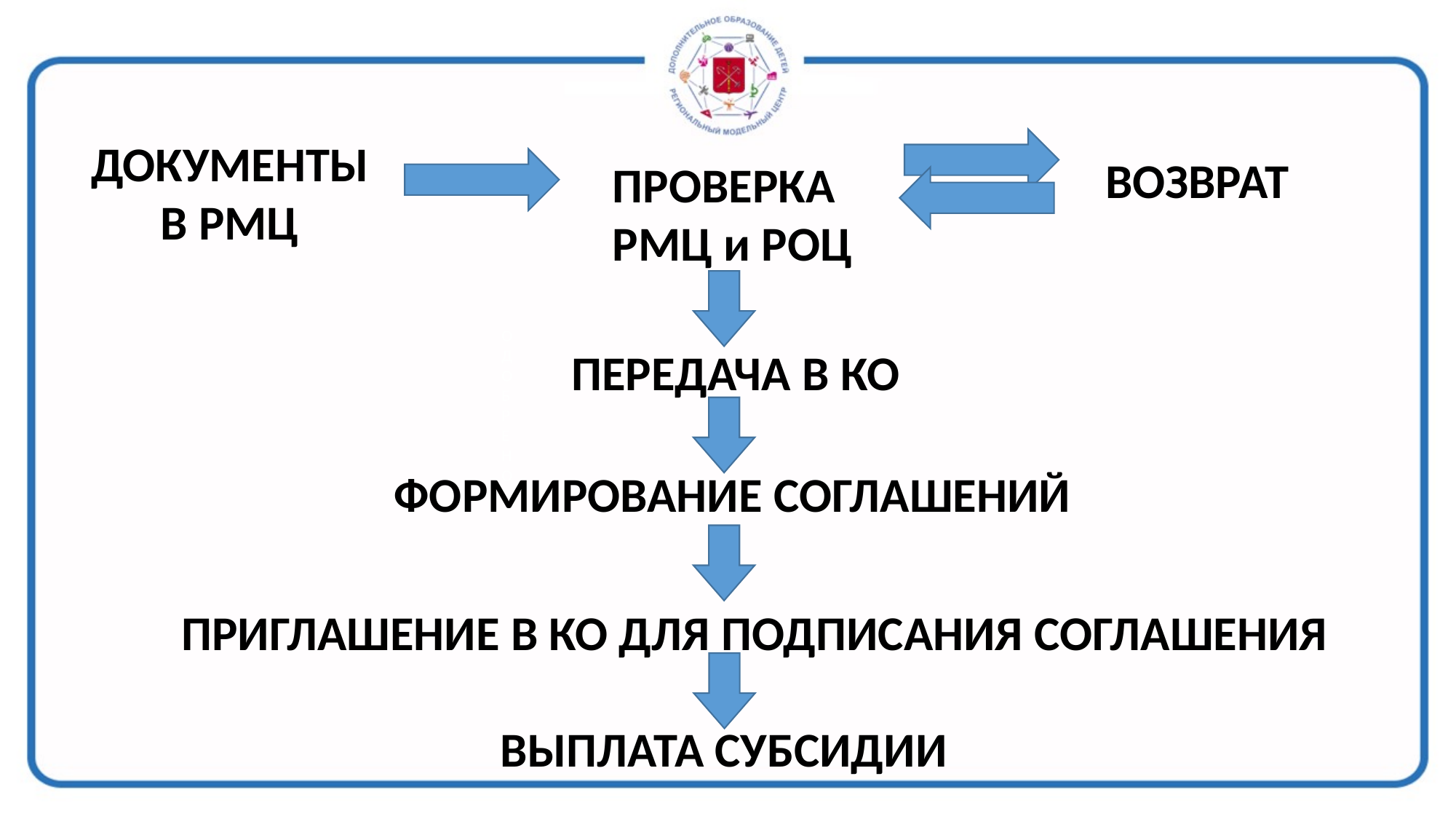

ДОКУМЕНТЫ
В РМЦ

ВОЗВРАТ

ПРОВЕРКА
РМЦ и РОЦ

О
Д
О
Б
Р
Е
Н
О
ПЕРЕДАЧА В КО

ФОРМИРОВАНИЕ СОГЛАШЕНИЙ
НЕ ОДОБРЕНО

ПРИГЛАШЕНИЕ В КО ДЛЯ ПОДПИСАНИЯ СОГЛАШЕНИЯ

ВЫПЛАТА СУБСИДИИ